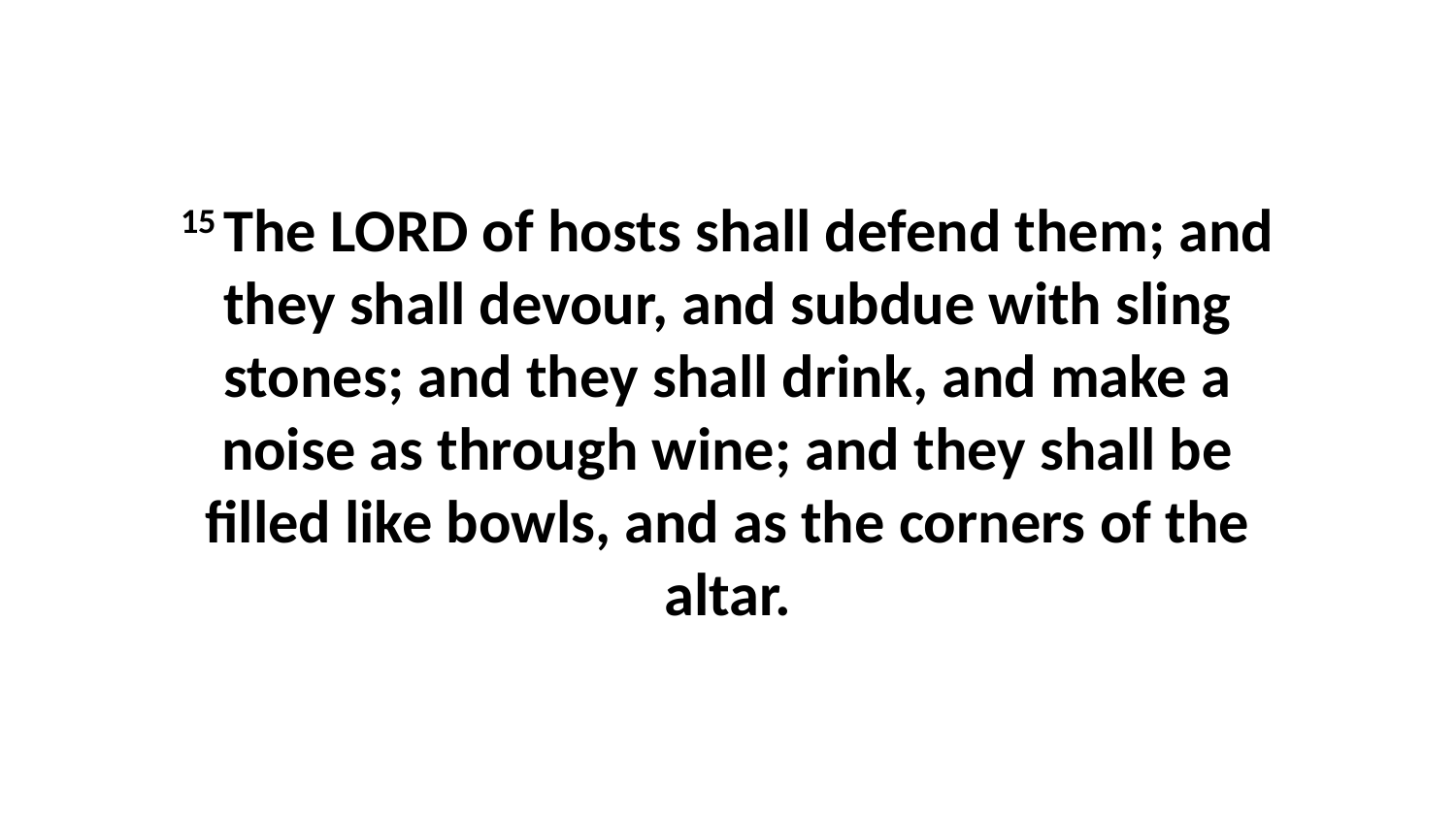

15 The LORD of hosts shall defend them; and they shall devour, and subdue with sling stones; and they shall drink, and make a noise as through wine; and they shall be filled like bowls, and as the corners of the altar.